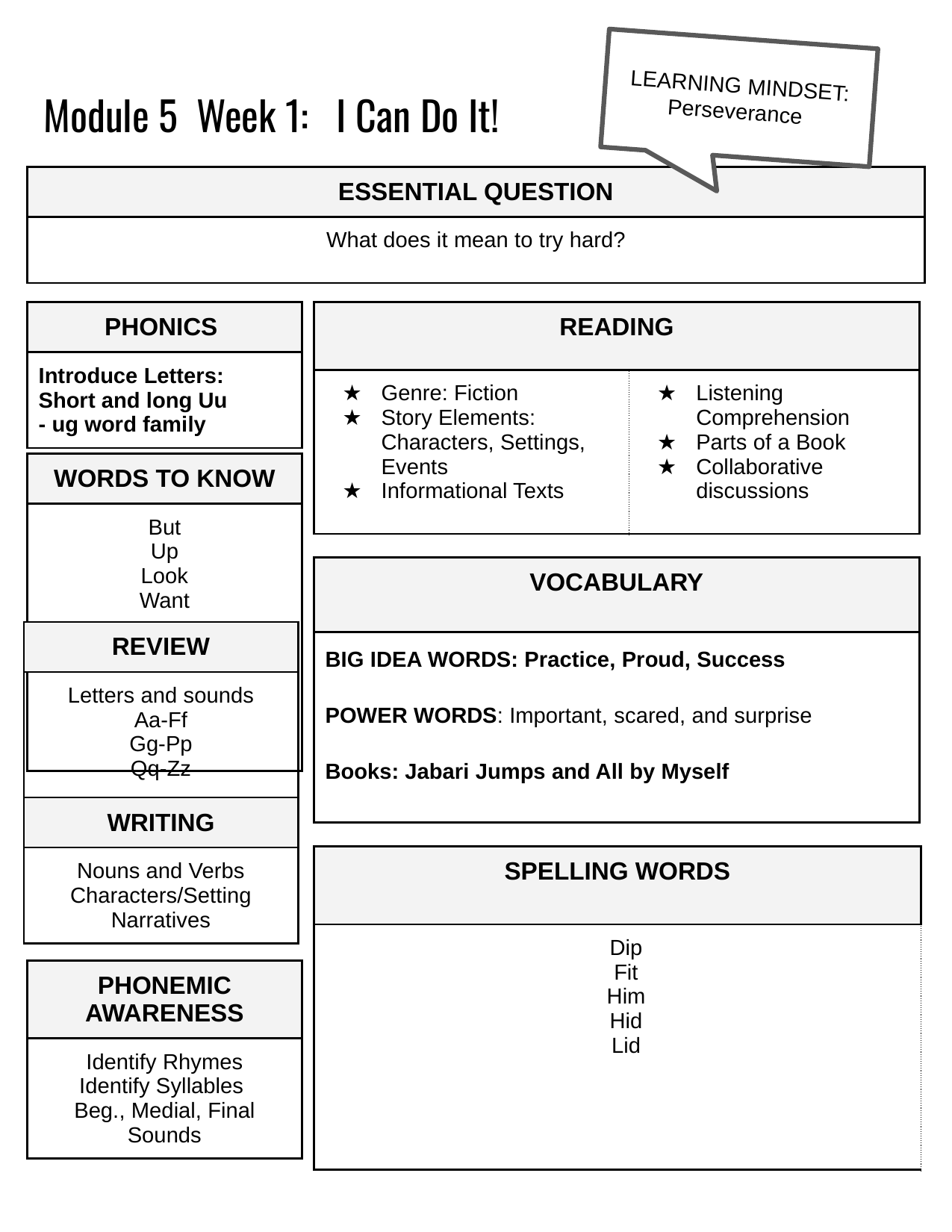

LEARNING MINDSET: Perseverance
# Module 5  Week 1:   I Can Do It!
| ESSENTIAL QUESTION |  |
| --- | --- |
| What does it mean to try hard? |  |
|  |  |
|  |  |
|  |  |
| PHONICS |  |
| --- | --- |
| Introduce Letters: Short and long Uu - ug word family |  |
|  |  |
| READING |  |
| --- | --- |
| Genre: Fiction Story Elements: Characters, Settings, Events Informational Texts | Listening Comprehension Parts of a Book Collaborative discussions |
|  |  |
|  |  |
|  |  |
| WORDS TO KNOW |  |
| --- | --- |
| But Up Look Want |  |
|  |  |
| VOCABULARY |  |
| --- | --- |
| BIG IDEA WORDS: Practice, Proud, Success POWER WORDS: Important, scared, and surprise Books: Jabari Jumps and All by Myself |  |
|  |  |
|  |  |
|  |  |
| REVIEW |  |
| --- | --- |
| Letters and sounds Aa-Ff Gg-Pp Qq-Zz |  |
|  |  |
| WRITING |  |
| --- | --- |
| Nouns and Verbs Characters/Setting Narratives |  |
|  |  |
| SPELLING WORDS |
| --- |
| Dip Fit Him Hid Lid |
| PHONEMIC AWARENESS |  |
| --- | --- |
| Identify Rhymes Identify Syllables  Beg., Medial, Final Sounds |  |
|  |  |